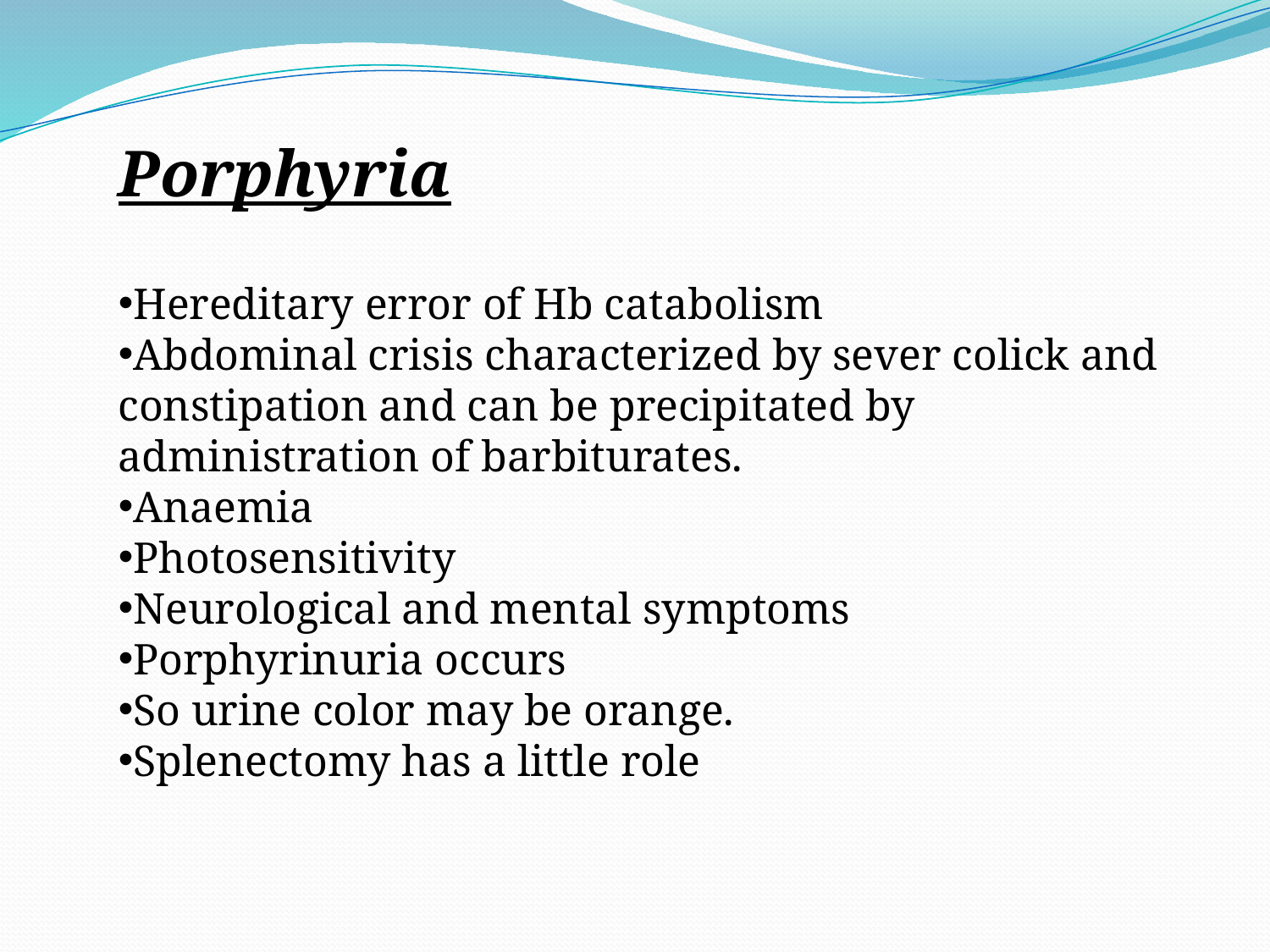

Porphyria

Hereditary error of Hb catabolism
Abdominal crisis characterized by sever colick and constipation and can be precipitated by administration of barbiturates.
Anaemia
Photosensitivity
Neurological and mental symptoms
Porphyrinuria occurs
So urine color may be orange.
Splenectomy has a little role